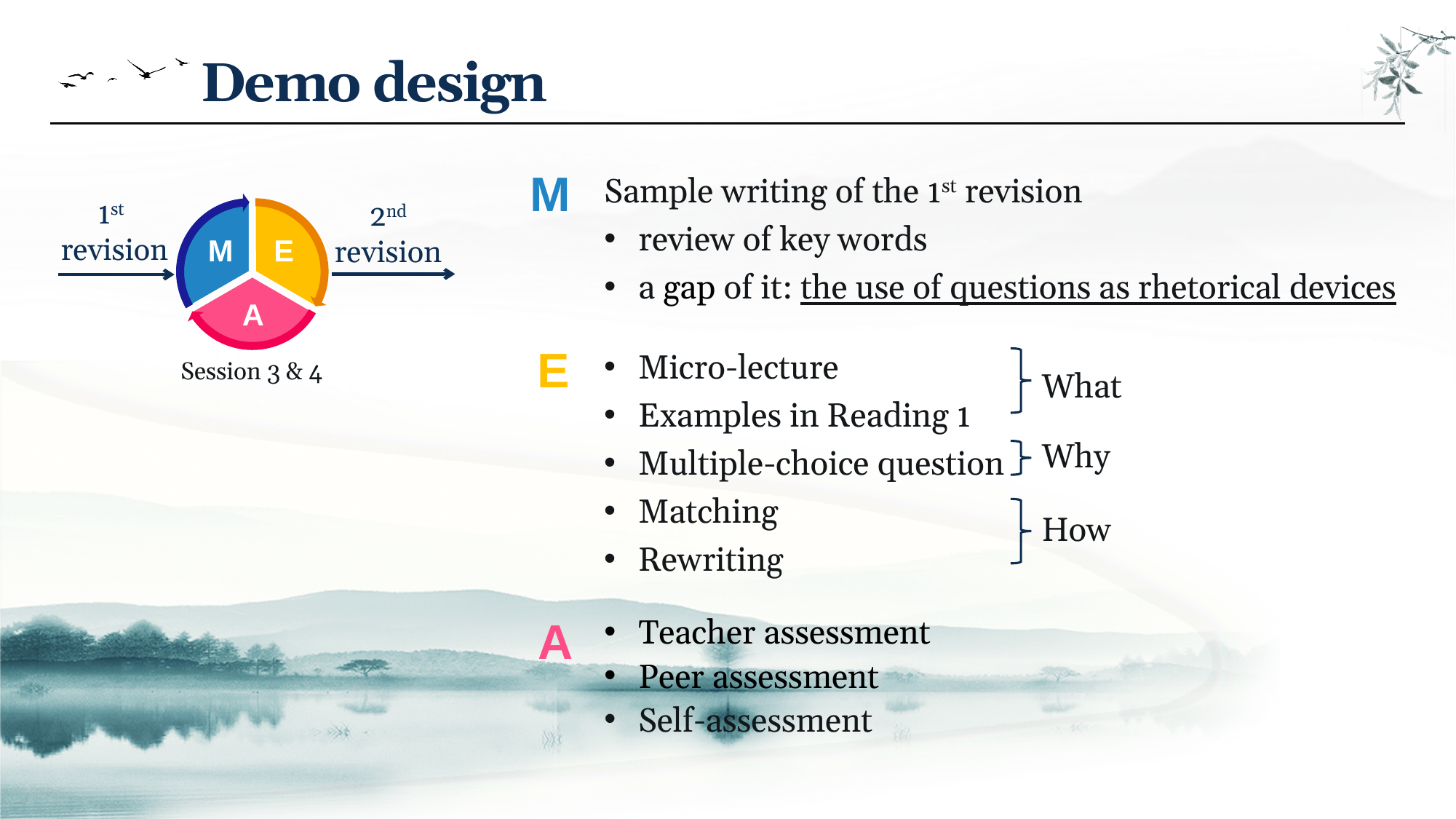

Demo design
Sample writing of the 1st revision
review of key words
a gap of it: the use of questions as rhetorical devices
M
1st
revision
2nd
revision

M

E

A
Session 3 & 4
Micro-lecture
Examples in Reading 1
Multiple-choice question
Matching
Rewriting
E

What
Why

How
Teacher assessment
Peer assessment
Self-assessment
A